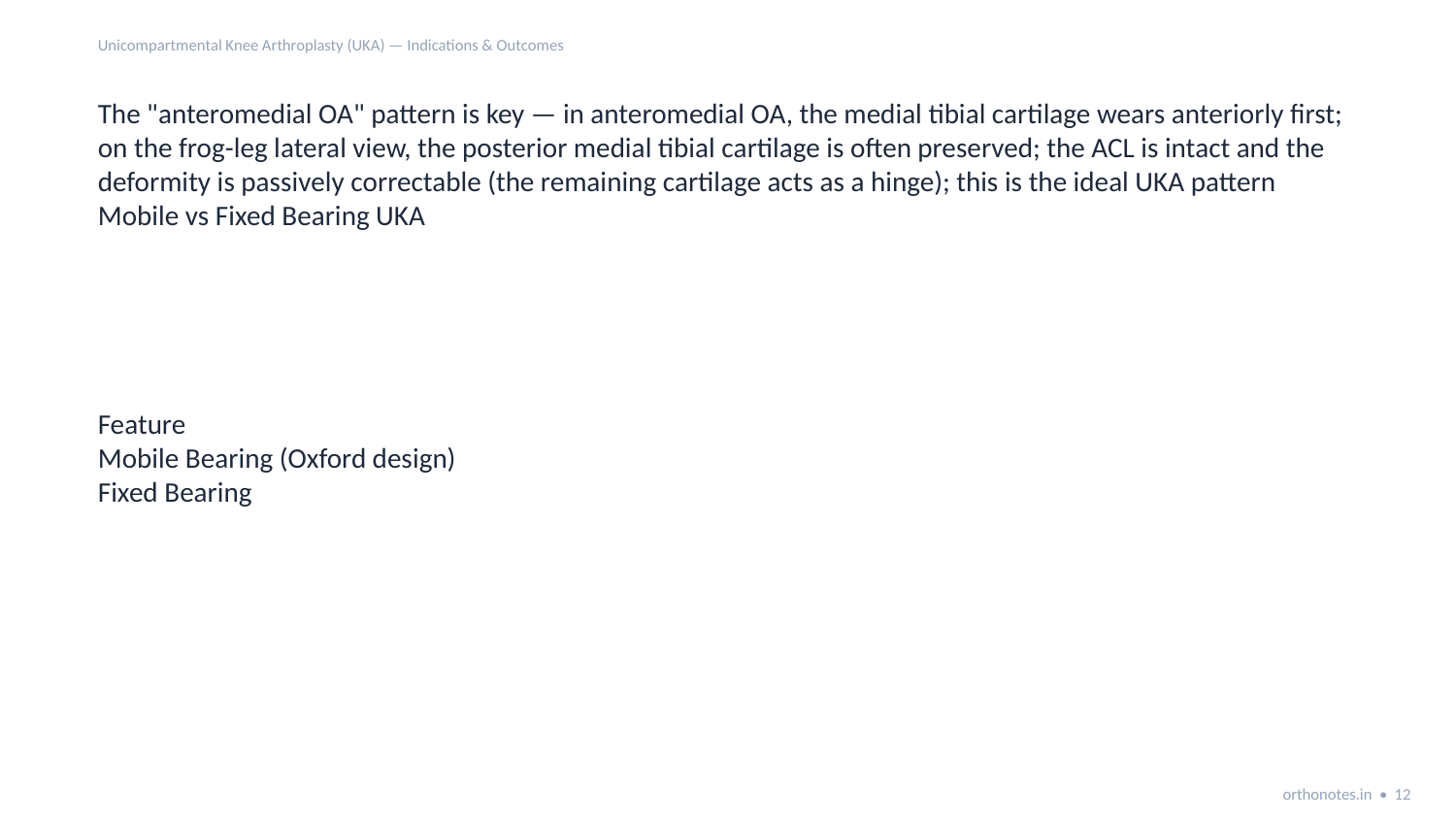

Unicompartmental Knee Arthroplasty (UKA) — Indications & Outcomes
The "anteromedial OA" pattern is key — in anteromedial OA, the medial tibial cartilage wears anteriorly first; on the frog-leg lateral view, the posterior medial tibial cartilage is often preserved; the ACL is intact and the deformity is passively correctable (the remaining cartilage acts as a hinge); this is the ideal UKA pattern
Mobile vs Fixed Bearing UKA
Feature
Mobile Bearing (Oxford design)
Fixed Bearing
orthonotes.in  •  12